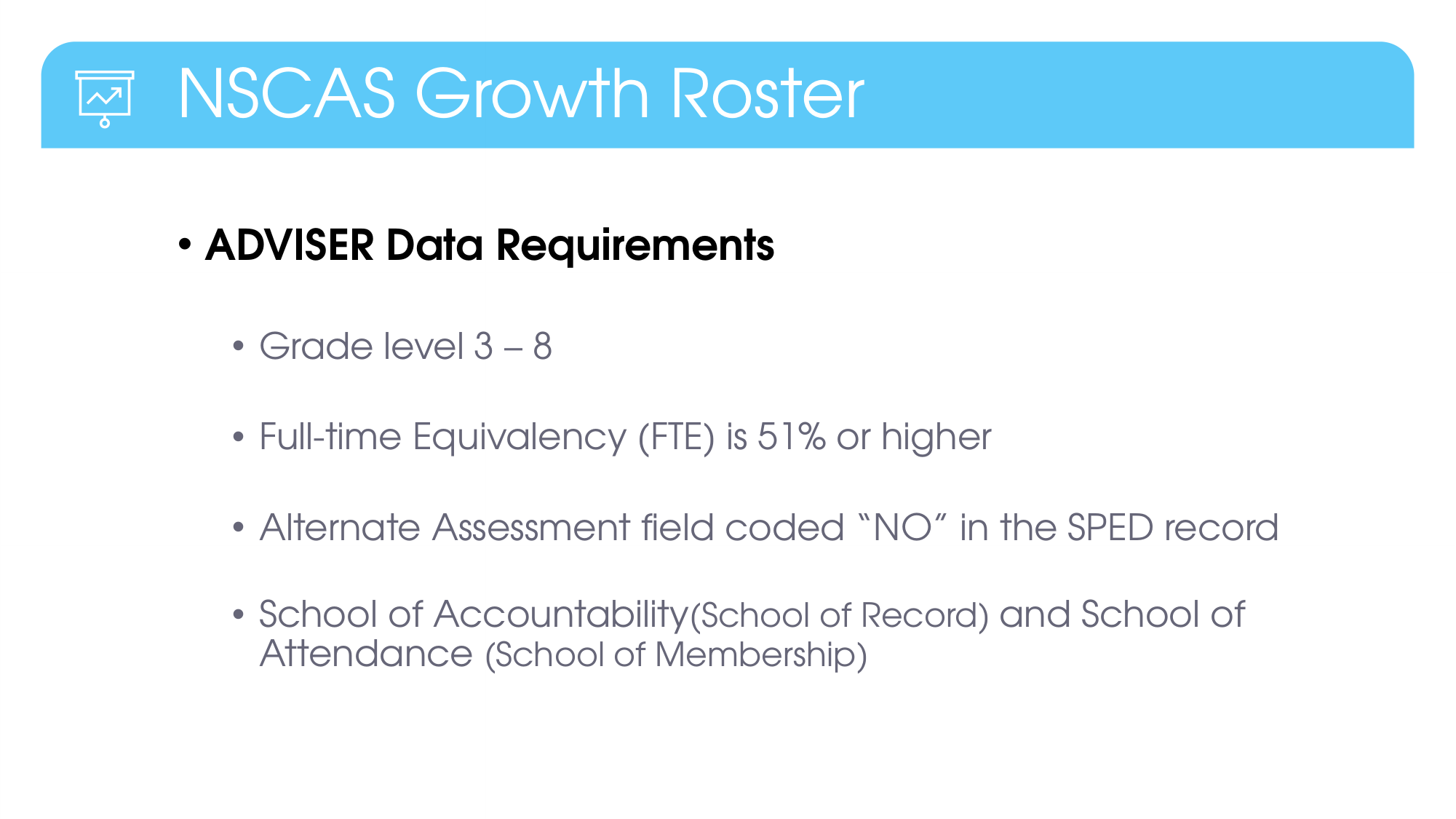

# NSCAS Growth Roster
ADVISER Data Requirements

Grade level 3 – 8

Full-time Equivalency (FTE) is 51% or higher

Alternate Assessment field coded “NO” in the SPED record

School of Accountability(School of Record) and School of Attendance (School of Membership)